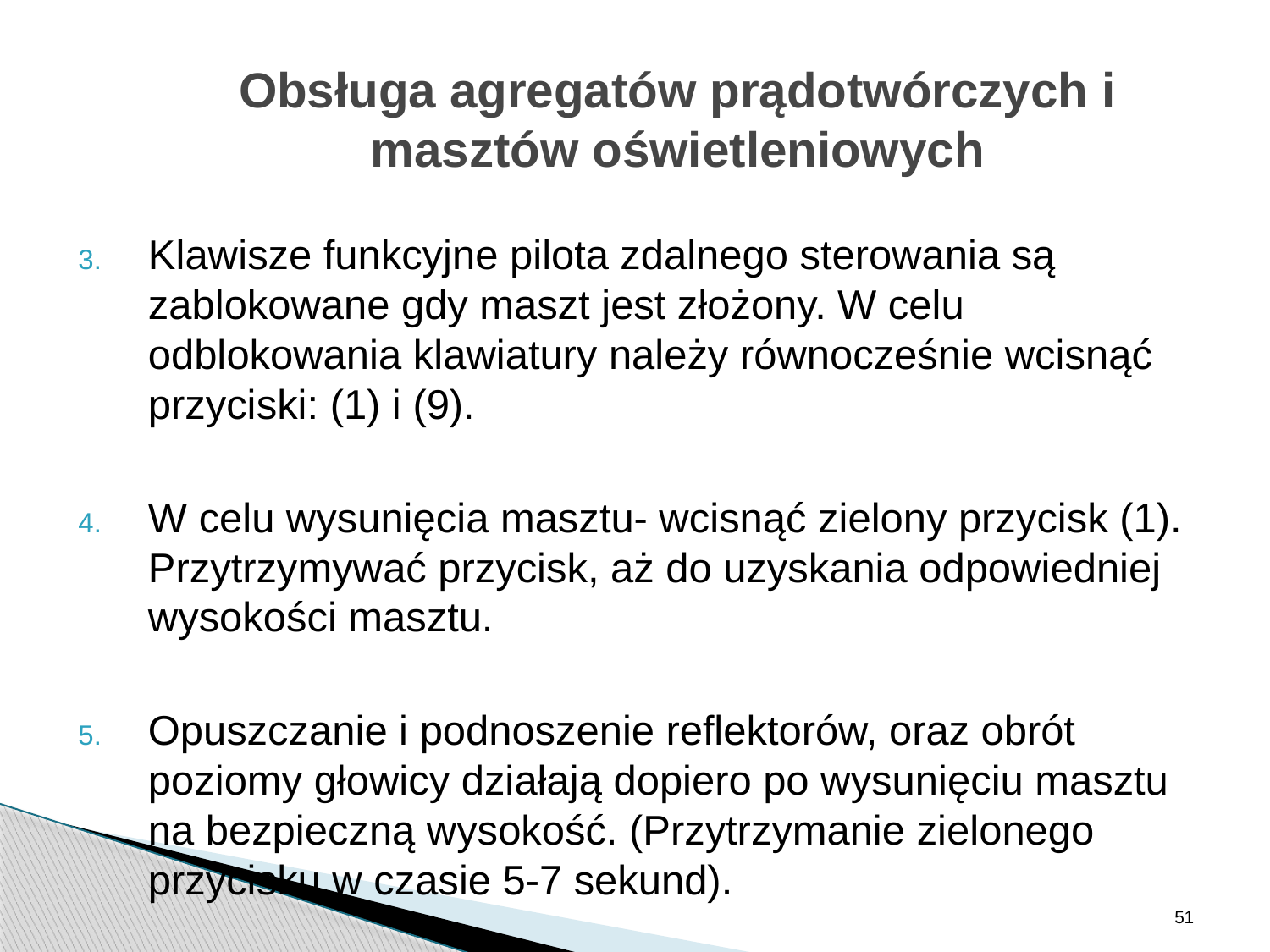

# Obsługa agregatów prądotwórczych i masztów oświetleniowych
Klawisze funkcyjne pilota zdalnego sterowania są zablokowane gdy maszt jest złożony. W celu odblokowania klawiatury należy równocześnie wcisnąć przyciski: (1) i (9).

W celu wysunięcia masztu- wcisnąć zielony przycisk (1). Przytrzymywać przycisk, aż do uzyskania odpowiedniej wysokości masztu.

Opuszczanie i podnoszenie reflektorów, oraz obrót poziomy głowicy działają dopiero po wysunięciu masztu na bezpieczną wysokość. (Przytrzymanie zielonego przycisku w czasie 5-7 sekund).
51